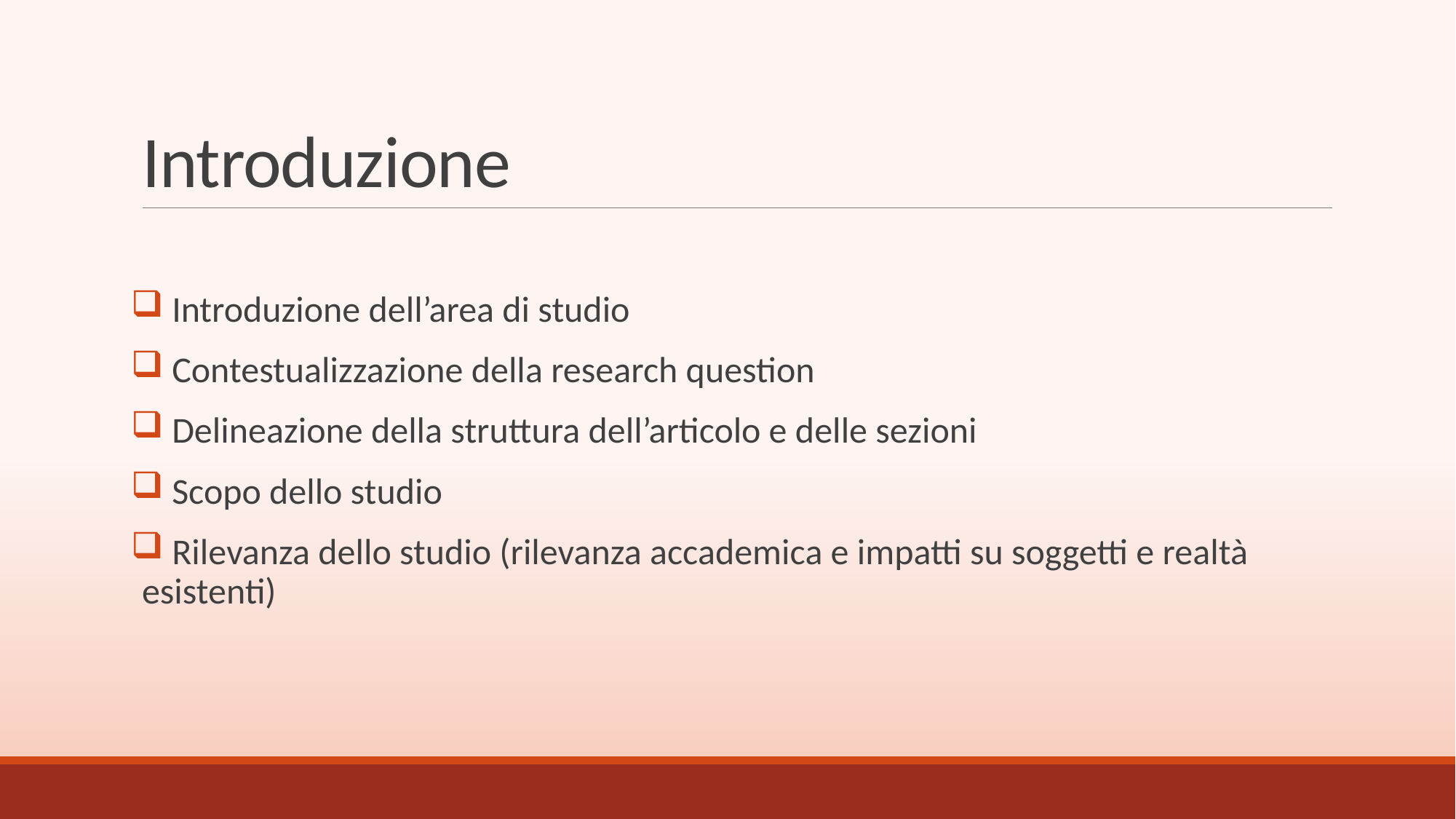

# Introduzione

 Introduzione dell’area di studio
 Contestualizzazione della research question
 Delineazione della struttura dell’articolo e delle sezioni
 Scopo dello studio
 Rilevanza dello studio (rilevanza accademica e impatti su soggetti e realtà esistenti)